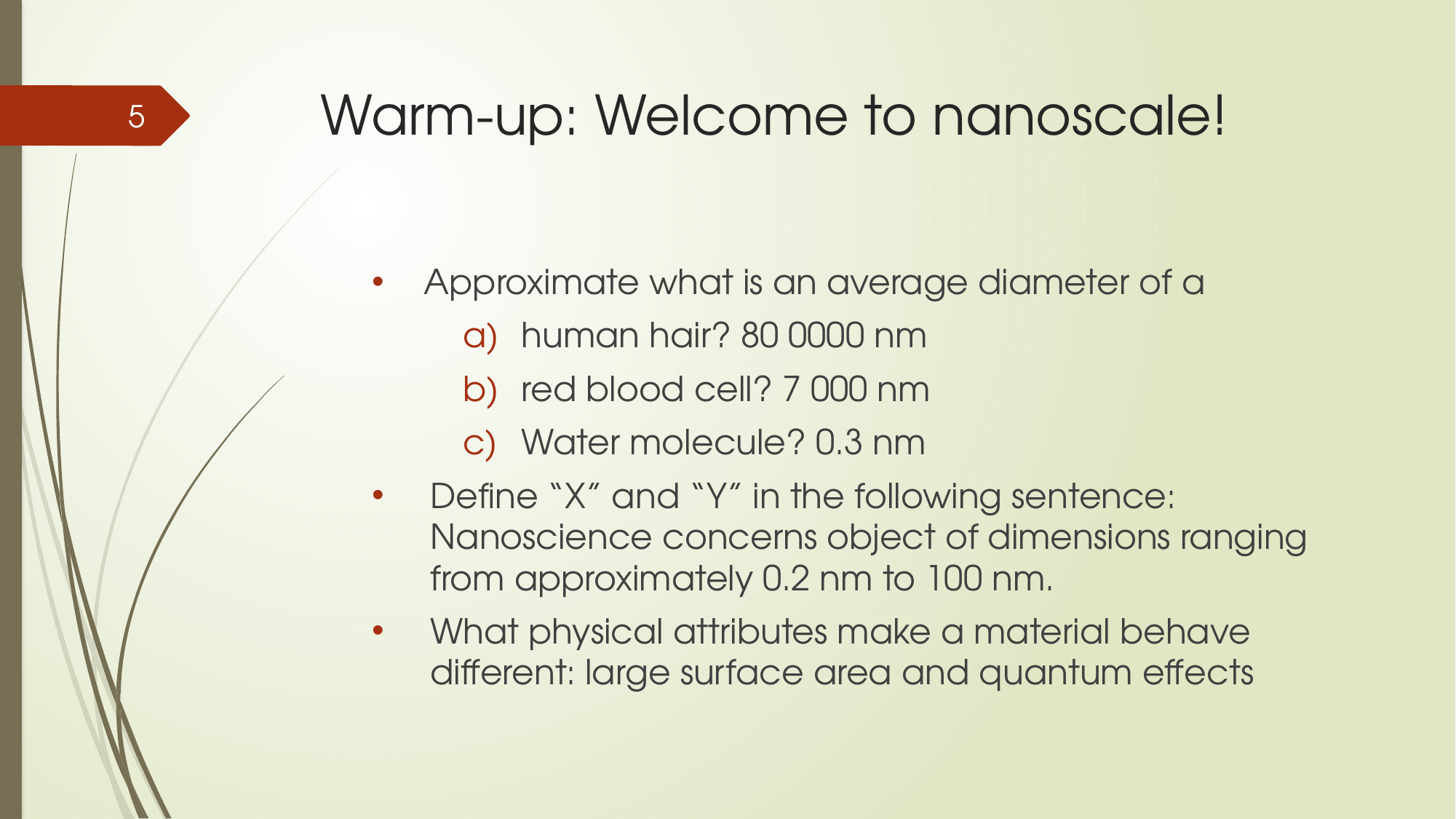

# Warm-up: Welcome to nanoscale!
5
Approximate what is an average diameter of a
human hair? 80 0000 nm
red blood cell? 7 000 nm
Water molecule? 0.3 nm
Define “X” and “Y” in the following sentence: Nanoscience concerns object of dimensions ranging from approximately 0.2 nm to 100 nm.
What physical attributes make a material behave different: large surface area and quantum effects